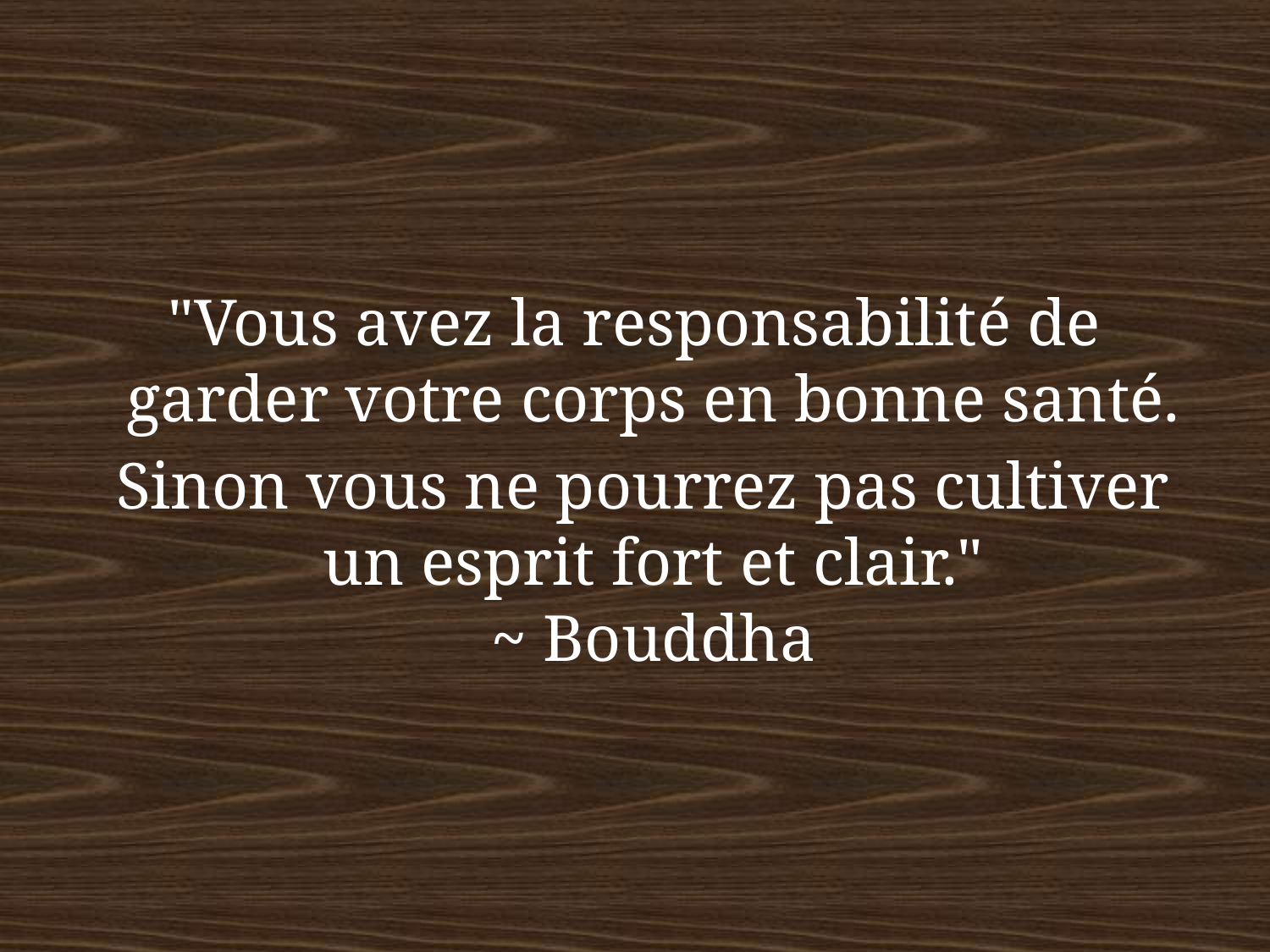

"Vous avez la responsabilité de garder votre corps en bonne santé.
 Sinon vous ne pourrez pas cultiver un esprit fort et clair."
~ Bouddha